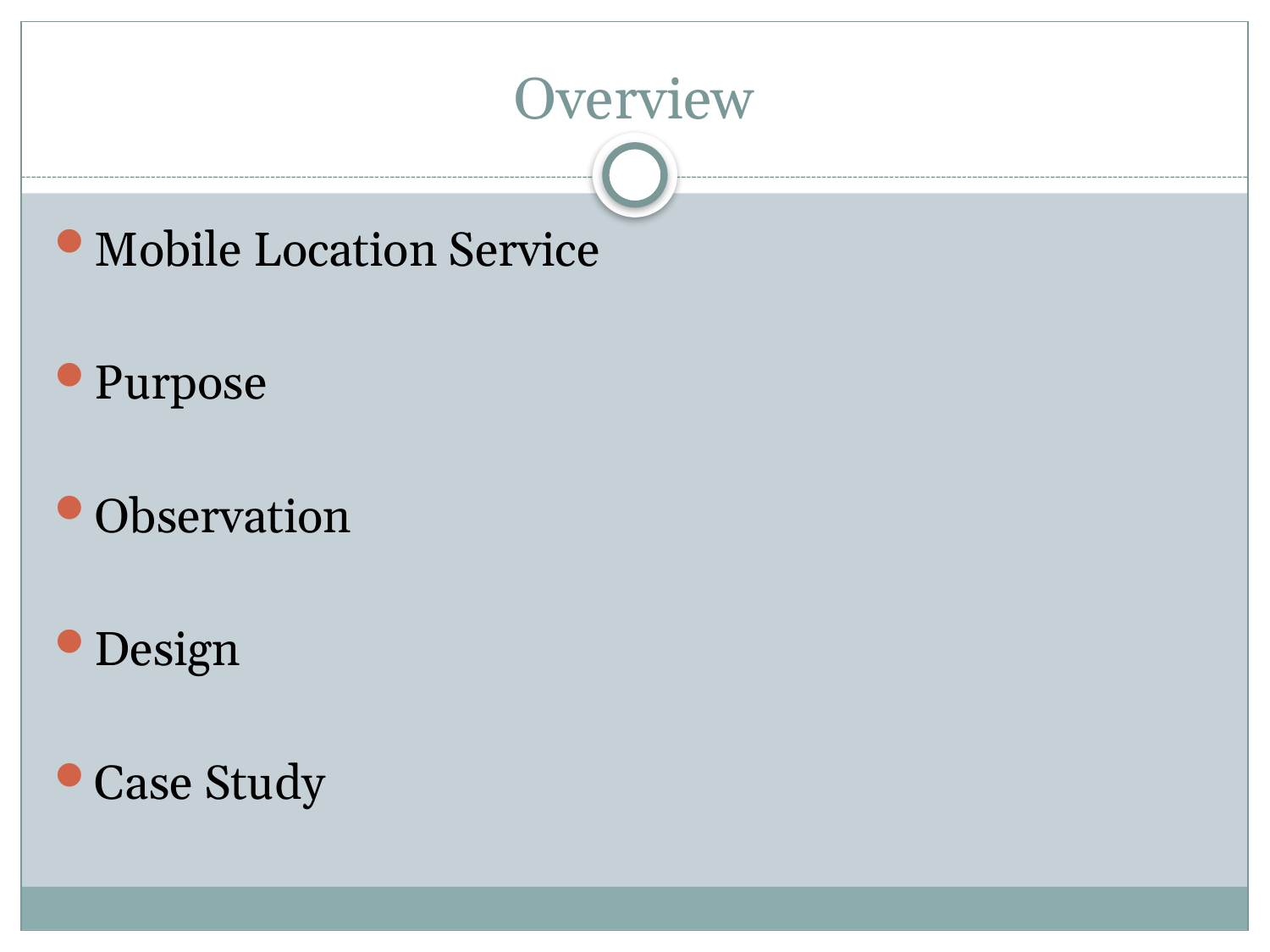

# Overview
Mobile Location Service

Purpose

Observation

Design

Case Study